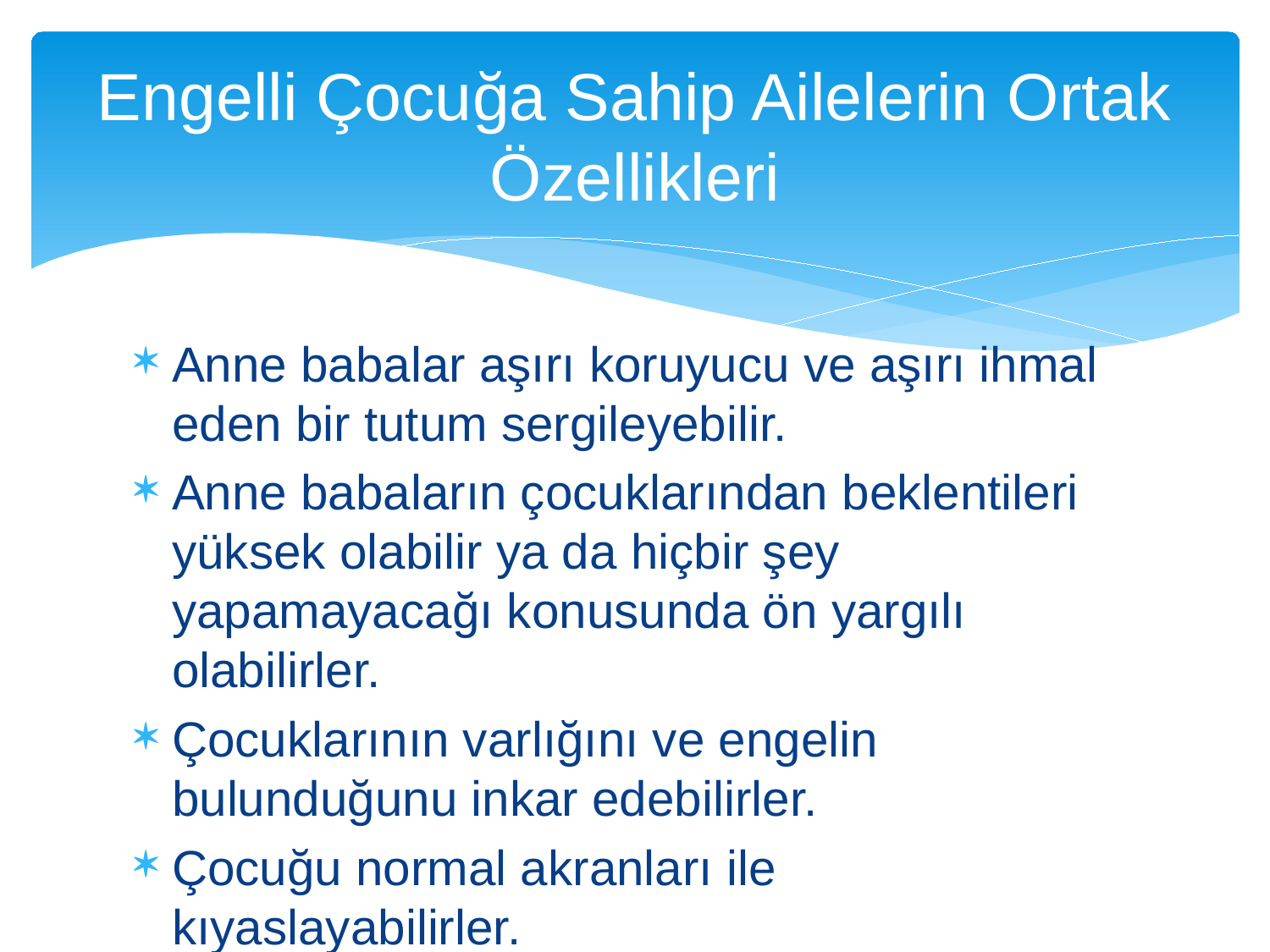

# Engelli Çocuğa Sahip Ailelerin Ortak Özellikleri
Anne babalar aşırı koruyucu ve aşırı ihmal eden bir tutum sergileyebilir.
Anne babaların çocuklarından beklentileri yüksek olabilir ya da hiçbir şey yapamayacağı konusunda ön yargılı olabilirler.
Çocuklarının varlığını ve engelin bulunduğunu inkar edebilirler.
Çocuğu normal akranları ile kıyaslayabilirler.